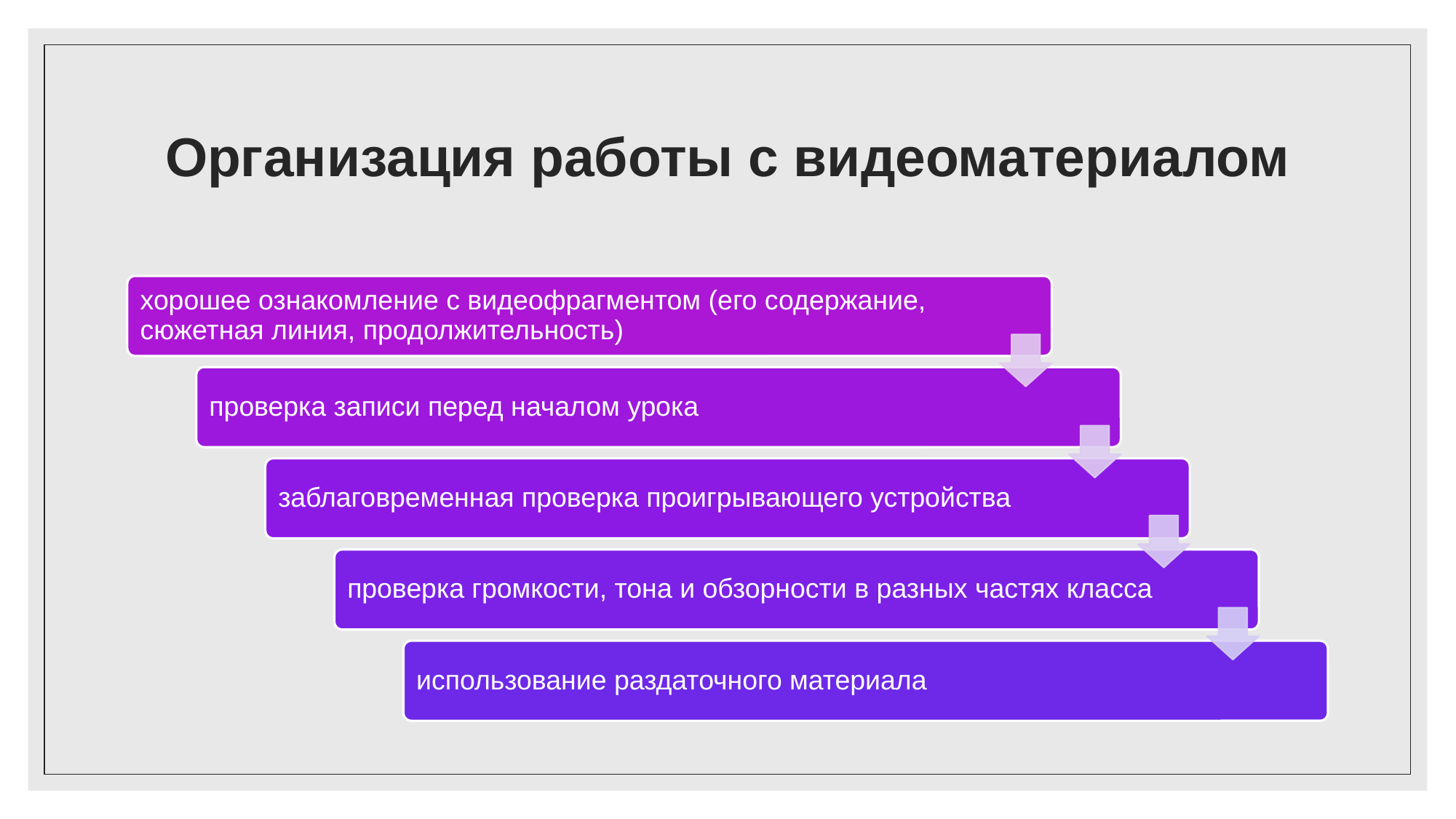

# Организация работы с видеоматериалом
хорошее ознакомление с видеофрагментом (его содержание, сюжетная линия, продолжительность)
проверка записи перед началом урока
заблаговременная проверка проигрывающего устройства
проверка громкости, тона и обзорности в разных частях класса
использование раздаточного материала